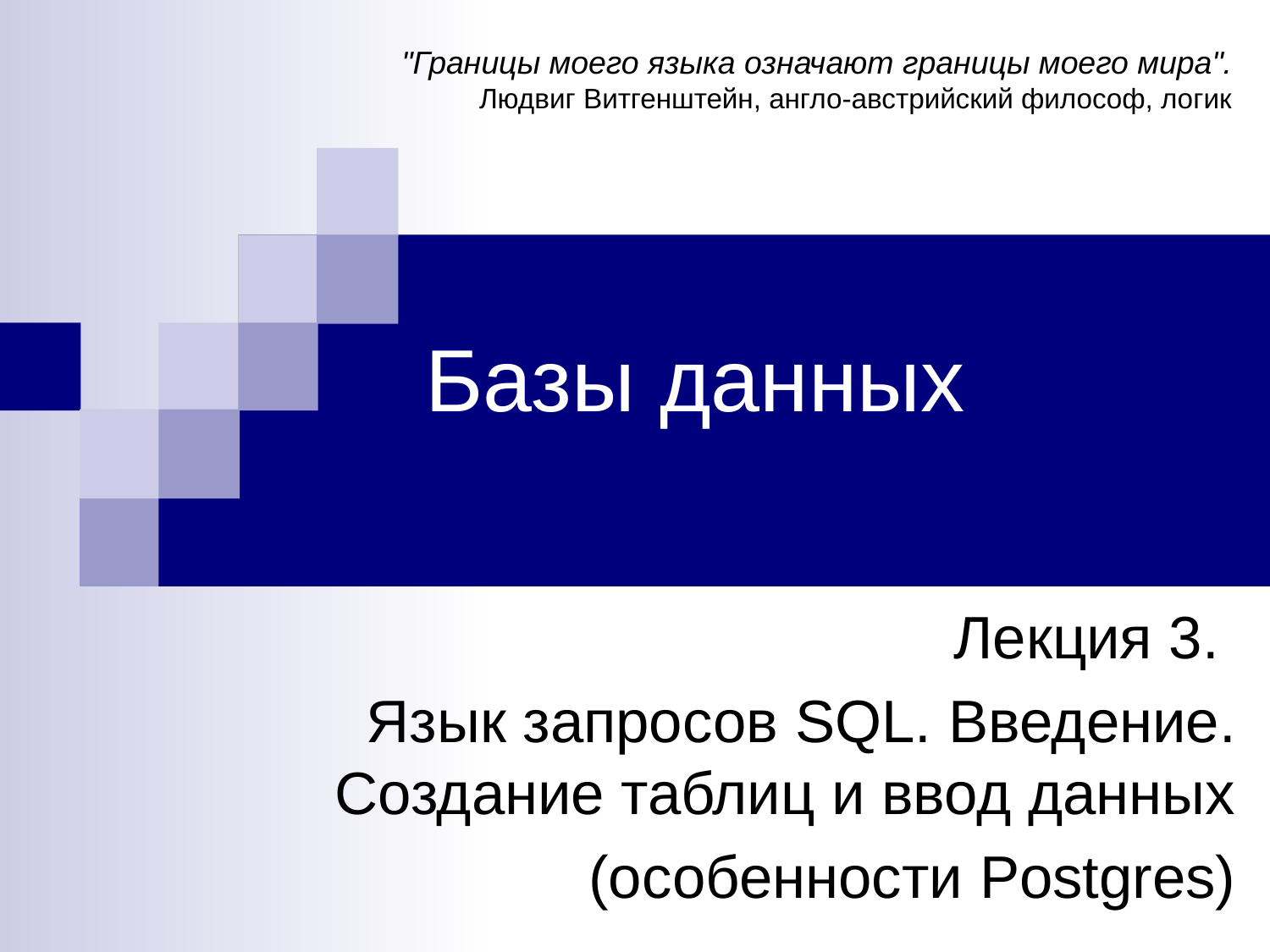

"Границы моего языка означают границы моего мира".
Людвиг Витгенштейн, англо-австрийский философ, логик
# Базы данных
Лекция 3.
Язык запросов SQL. Введение. Создание таблиц и ввод данных
(особенности Postgres)